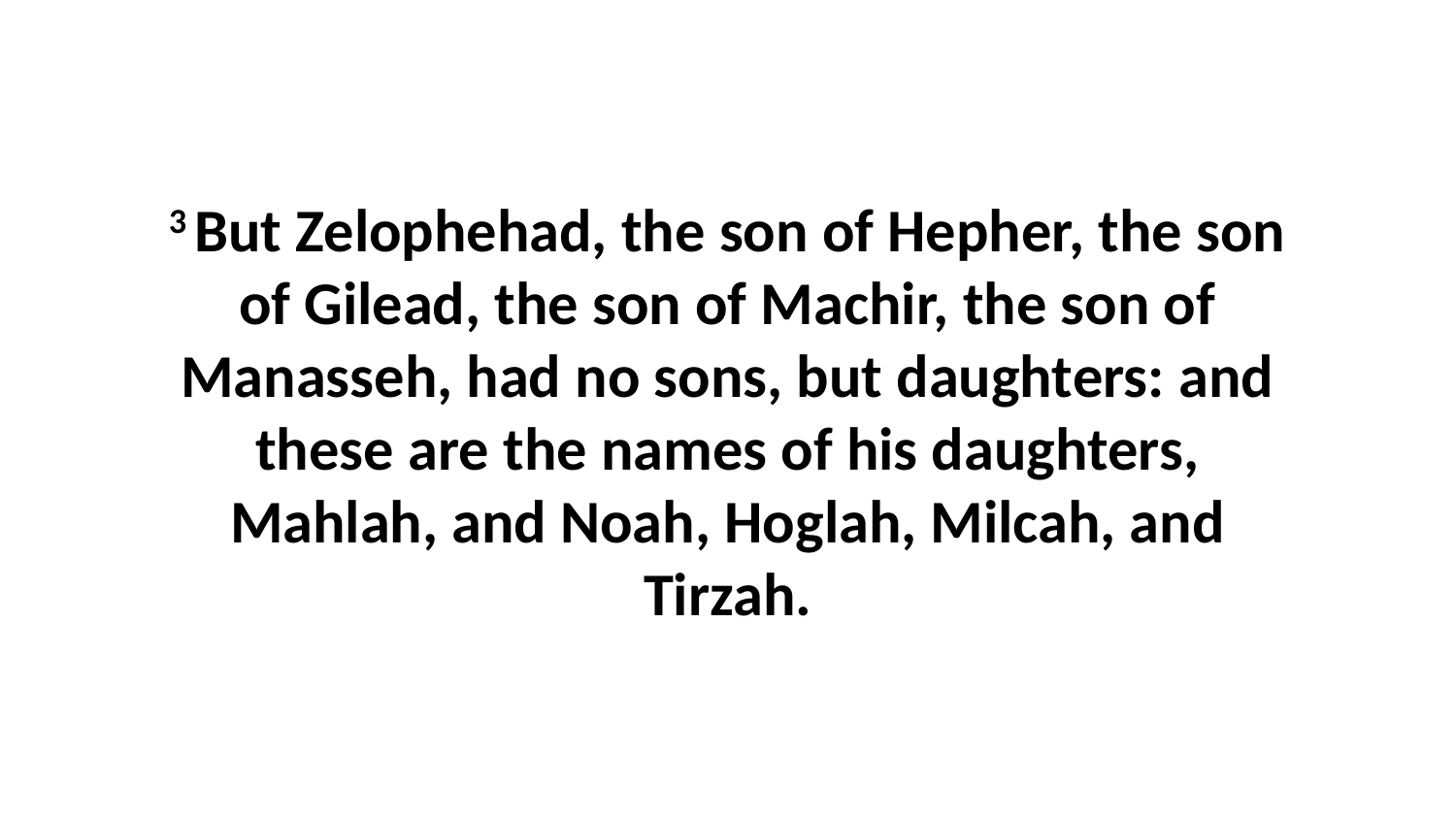

3 But Zelophehad, the son of Hepher, the son of Gilead, the son of Machir, the son of Manasseh, had no sons, but daughters: and these are the names of his daughters, Mahlah, and Noah, Hoglah, Milcah, and Tirzah.